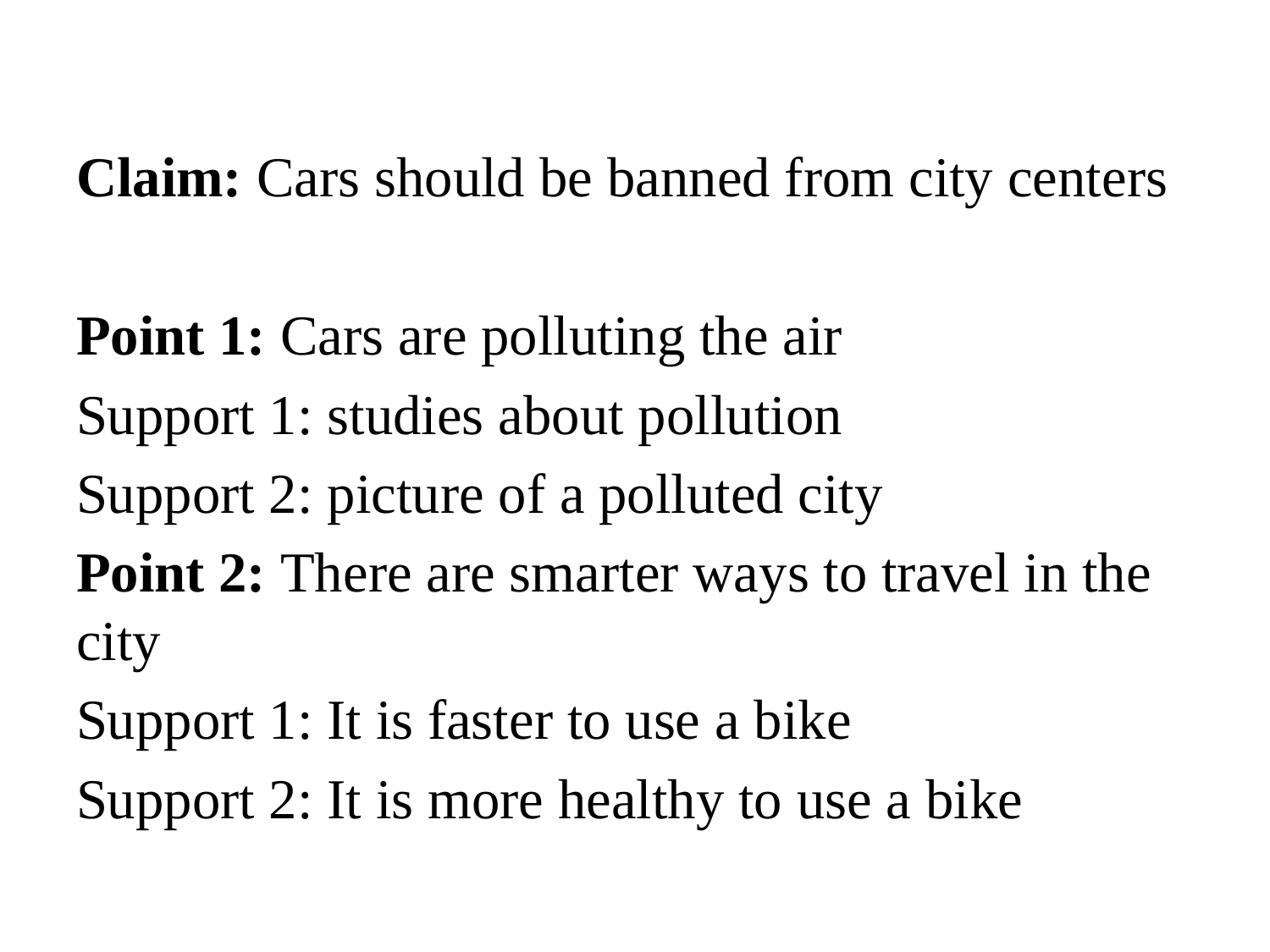

Claim: Cars should be banned from city centers

Point 1: Cars are polluting the air
Support 1: studies about pollution
Support 2: picture of a polluted city
Point 2: There are smarter ways to travel in the city
Support 1: It is faster to use a bike
Support 2: It is more healthy to use a bike